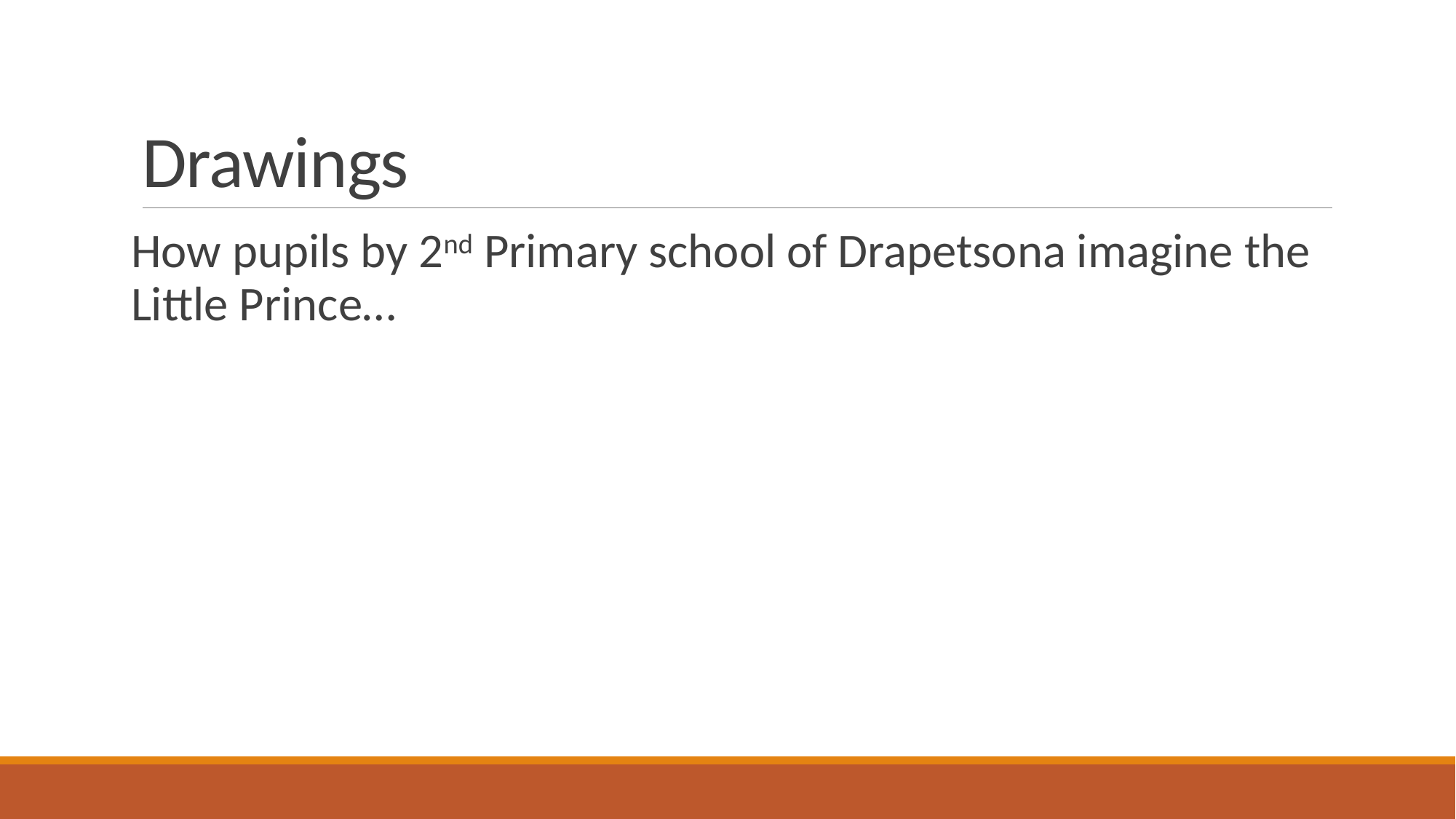

# Drawings
How pupils by 2nd Primary school of Drapetsona imagine the Little Prince…